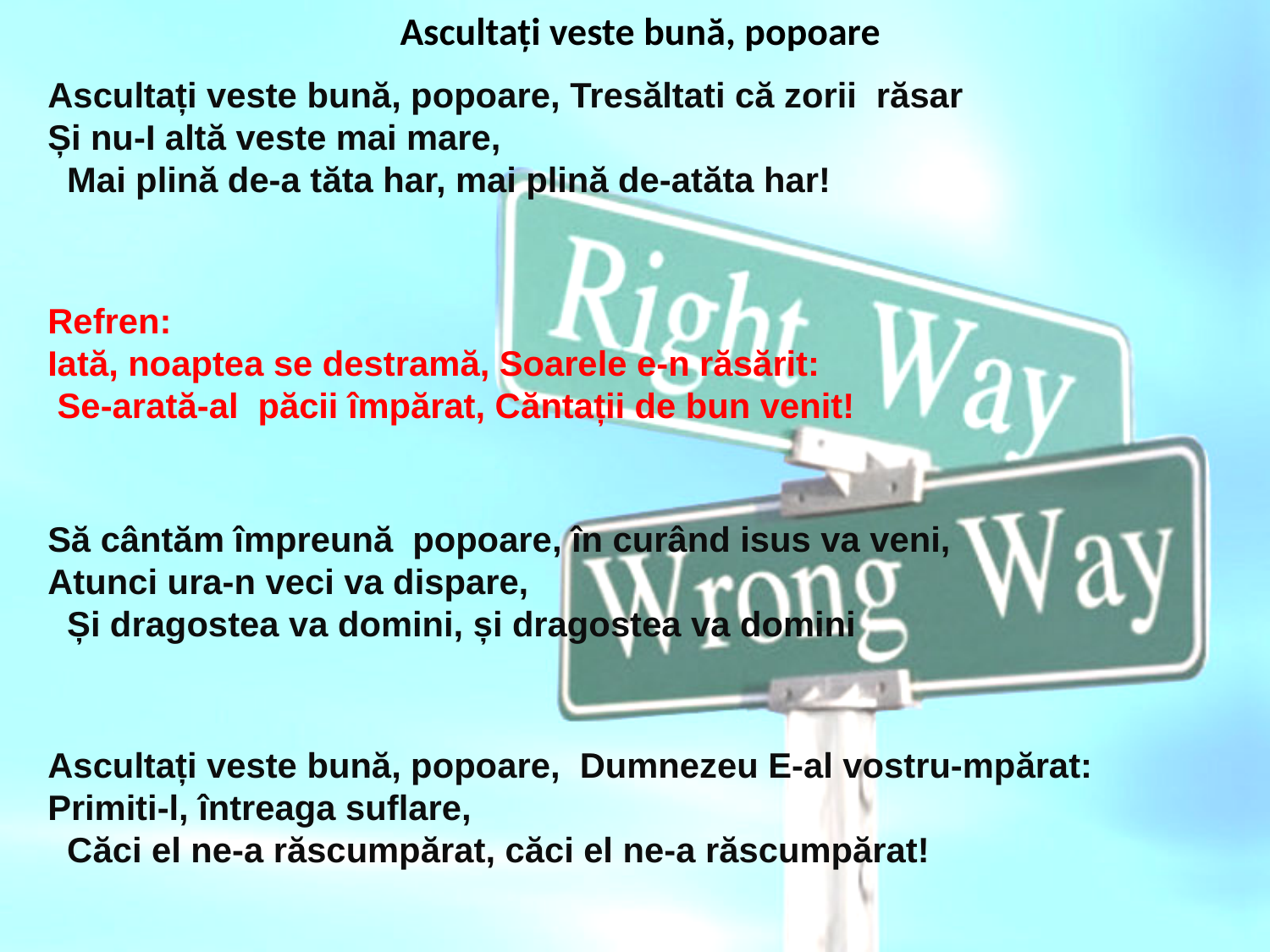

# Ascultați veste bună, popoare
Ascultați veste bună, popoare, Tresăltati că zorii  răsar
Și nu-I altă veste mai mare,                                                                Mai plină de-a tăta har, mai plină de-atăta har!

Refren:
Iată, noaptea se destramă, Soarele e-n răsărit:                               Se-arată-al  păcii împărat, Căntații de bun venit!
Să cântăm împreună  popoare, în curând isus va veni,               Atunci ura-n veci va dispare,                                                             Și dragostea va domini, și dragostea va domini

Ascultați veste bună, popoare,  Dumnezeu E-al vostru-mpărat: Primiti-l, întreaga suflare,                                                                   Căci el ne-a răscumpărat, căci el ne-a răscumpărat!